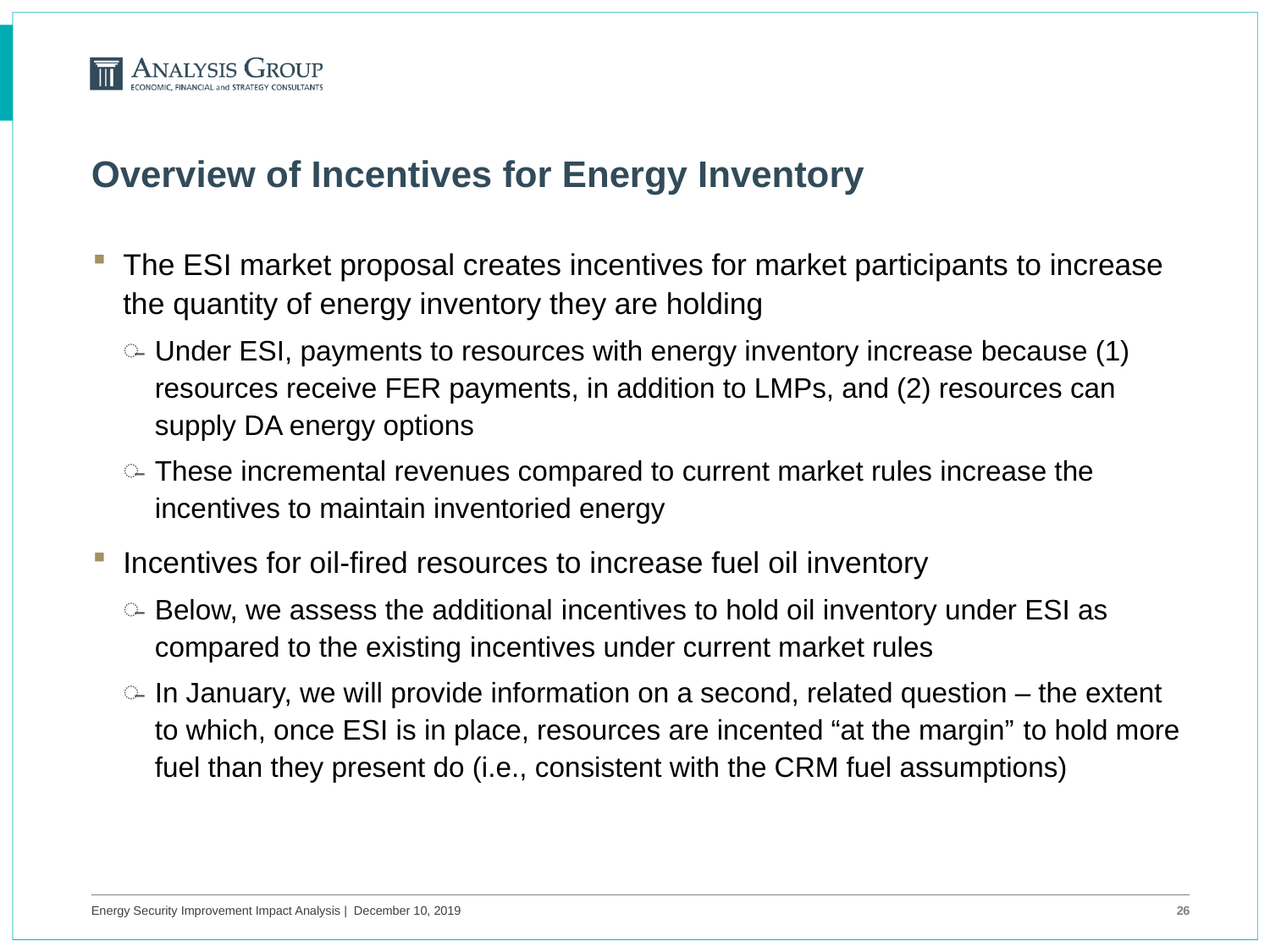

# Overview of Incentives for Energy Inventory
The ESI market proposal creates incentives for market participants to increase the quantity of energy inventory they are holding
Under ESI, payments to resources with energy inventory increase because (1) resources receive FER payments, in addition to LMPs, and (2) resources can supply DA energy options
These incremental revenues compared to current market rules increase the incentives to maintain inventoried energy
Incentives for oil-fired resources to increase fuel oil inventory
Below, we assess the additional incentives to hold oil inventory under ESI as compared to the existing incentives under current market rules
In January, we will provide information on a second, related question ‒ the extent to which, once ESI is in place, resources are incented “at the margin” to hold more fuel than they present do (i.e., consistent with the CRM fuel assumptions)

Energy Security Improvement Impact Analysis |  December 10, 2019